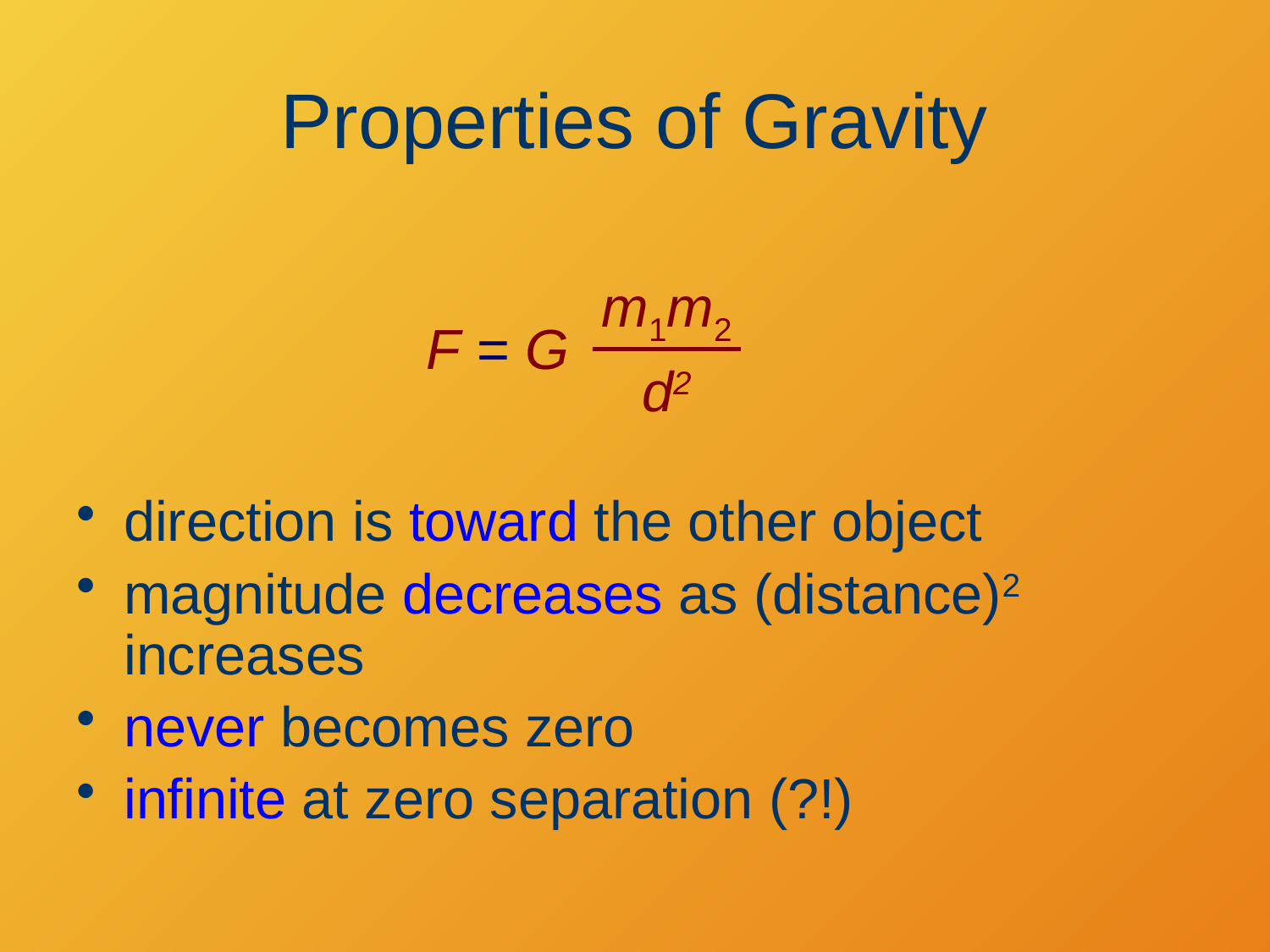

# Properties of Gravity
m1m2

d2
F = G
direction is toward the other object
magnitude decreases as (distance)2 increases
never becomes zero
infinite at zero separation (?!)